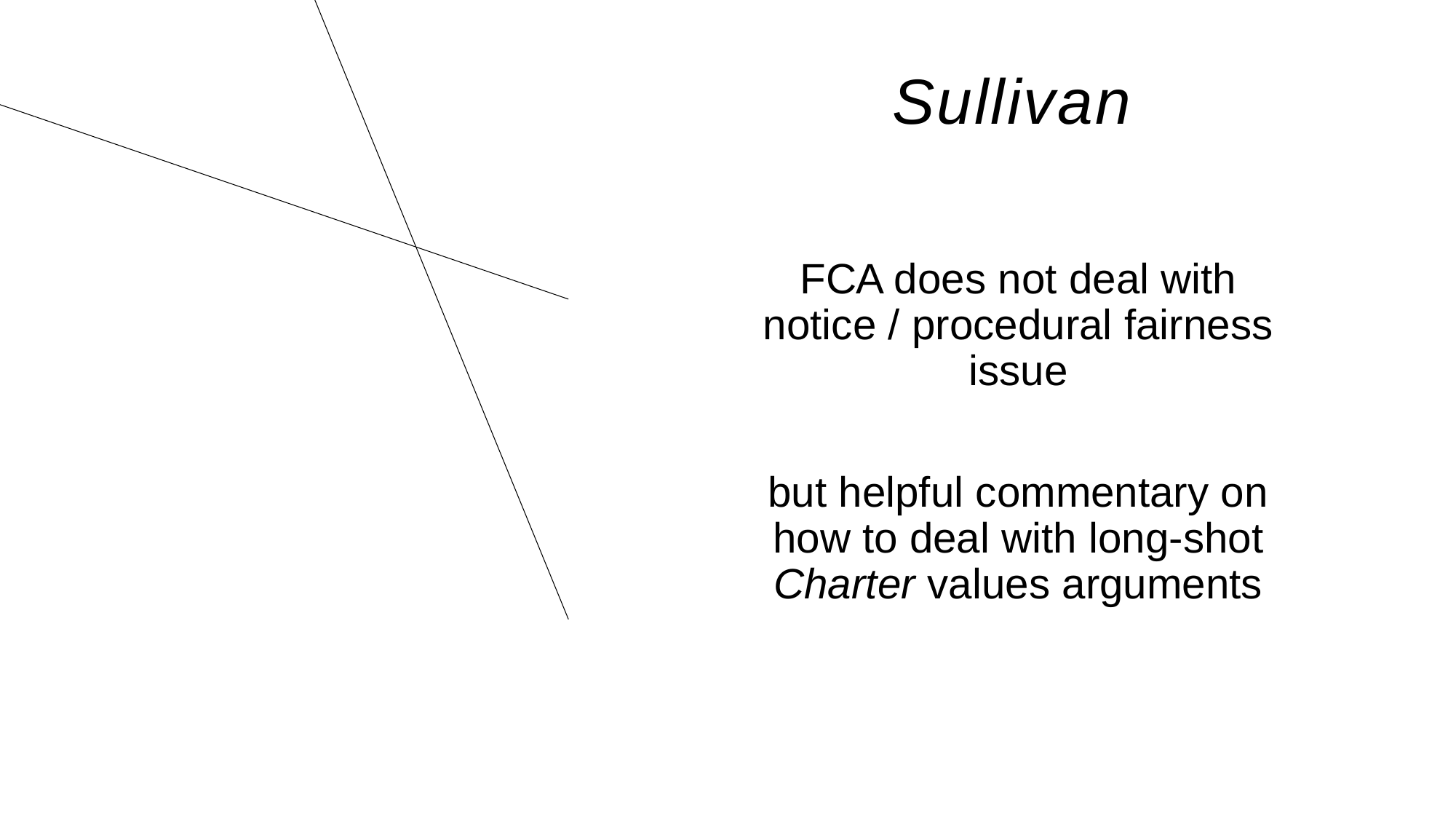

# Sullivan
FCA does not deal with notice / procedural fairness issue

but helpful commentary on how to deal with long-shot Charter values arguments